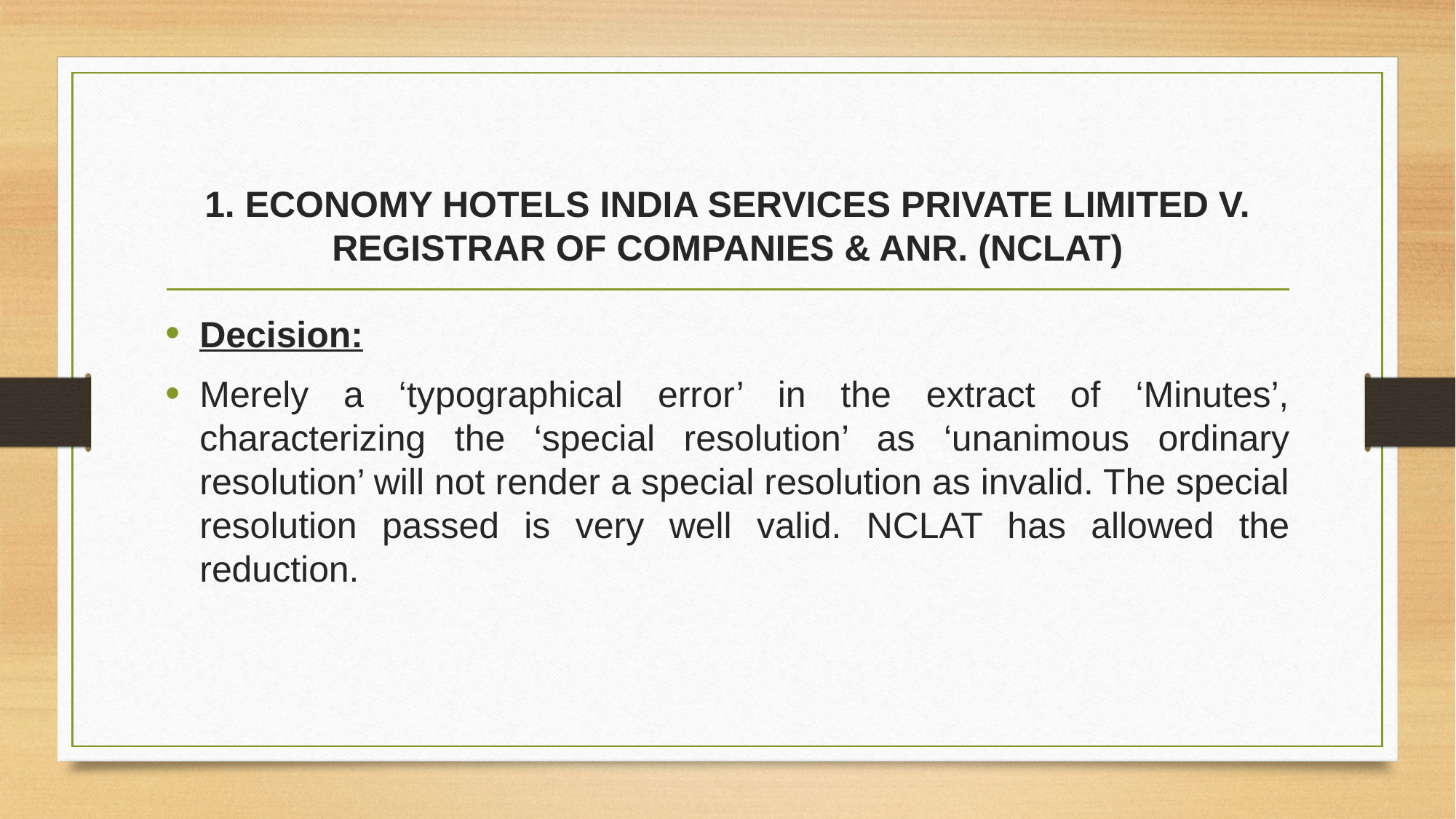

# 1. ECONOMY HOTELS INDIA SERVICES PRIVATE LIMITED V. REGISTRAR OF COMPANIES & ANR. (NCLAT)
Decision:
Merely a ‘typographical error’ in the extract of ‘Minutes’, characterizing the ‘special resolution’ as ‘unanimous ordinary resolution’ will not render a special resolution as invalid. The special resolution passed is very well valid. NCLAT has allowed the reduction.